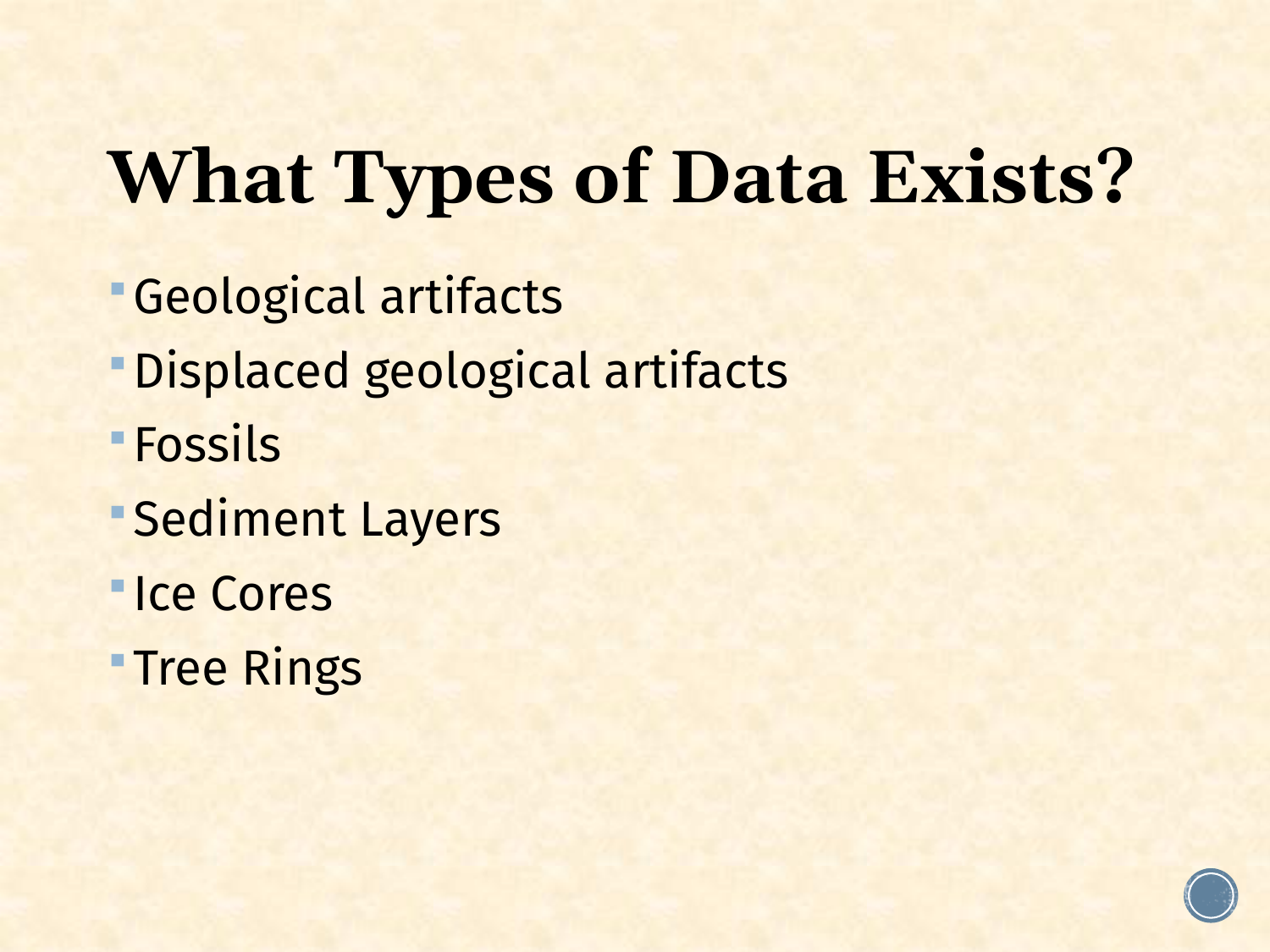

# What Types of Data Exists?
Geological artifacts
Displaced geological artifacts
Fossils
Sediment Layers
Ice Cores
Tree Rings